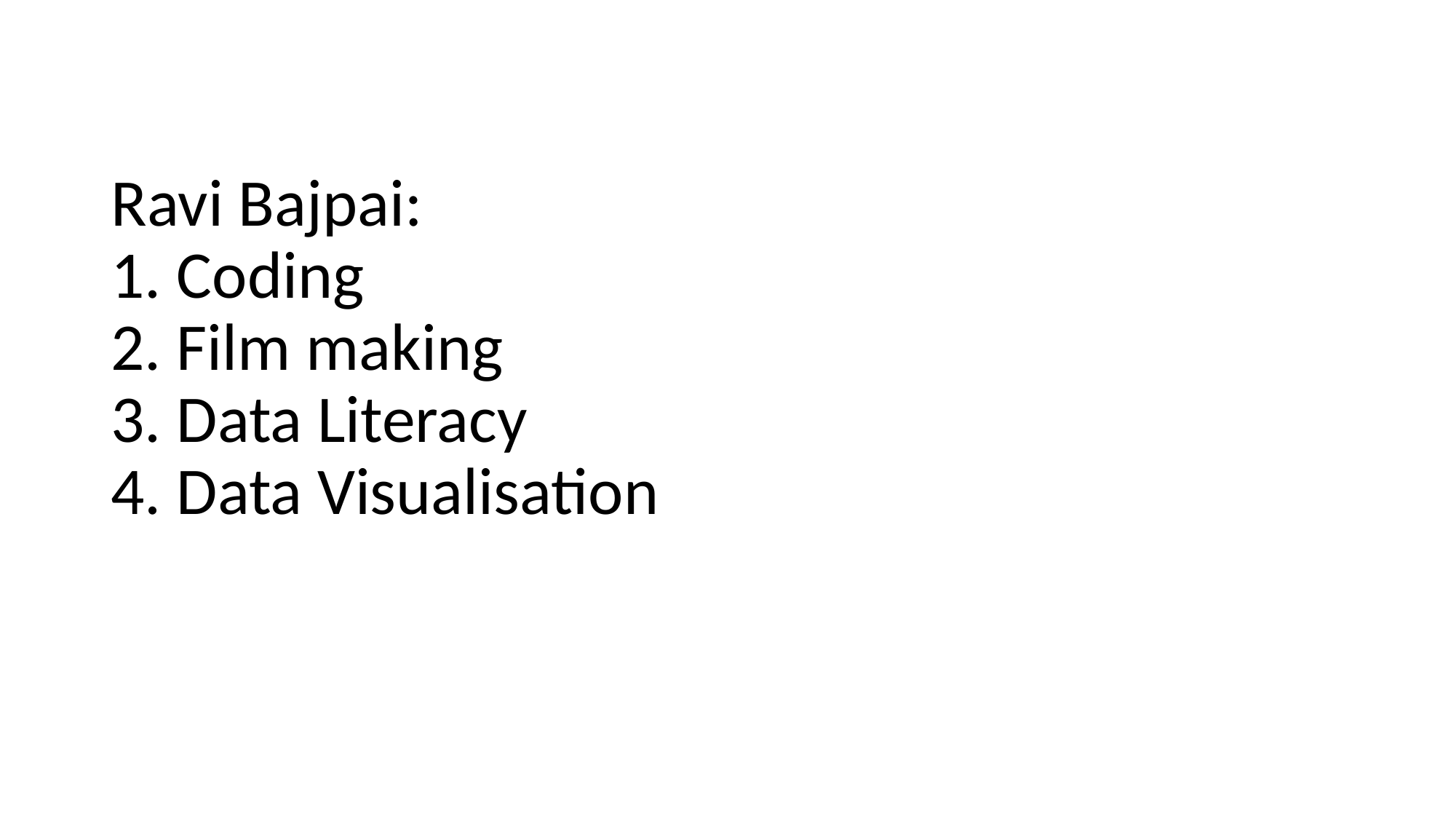

# Ravi Bajpai: 1. Coding 2. Film making 3. Data Literacy 4. Data Visualisation